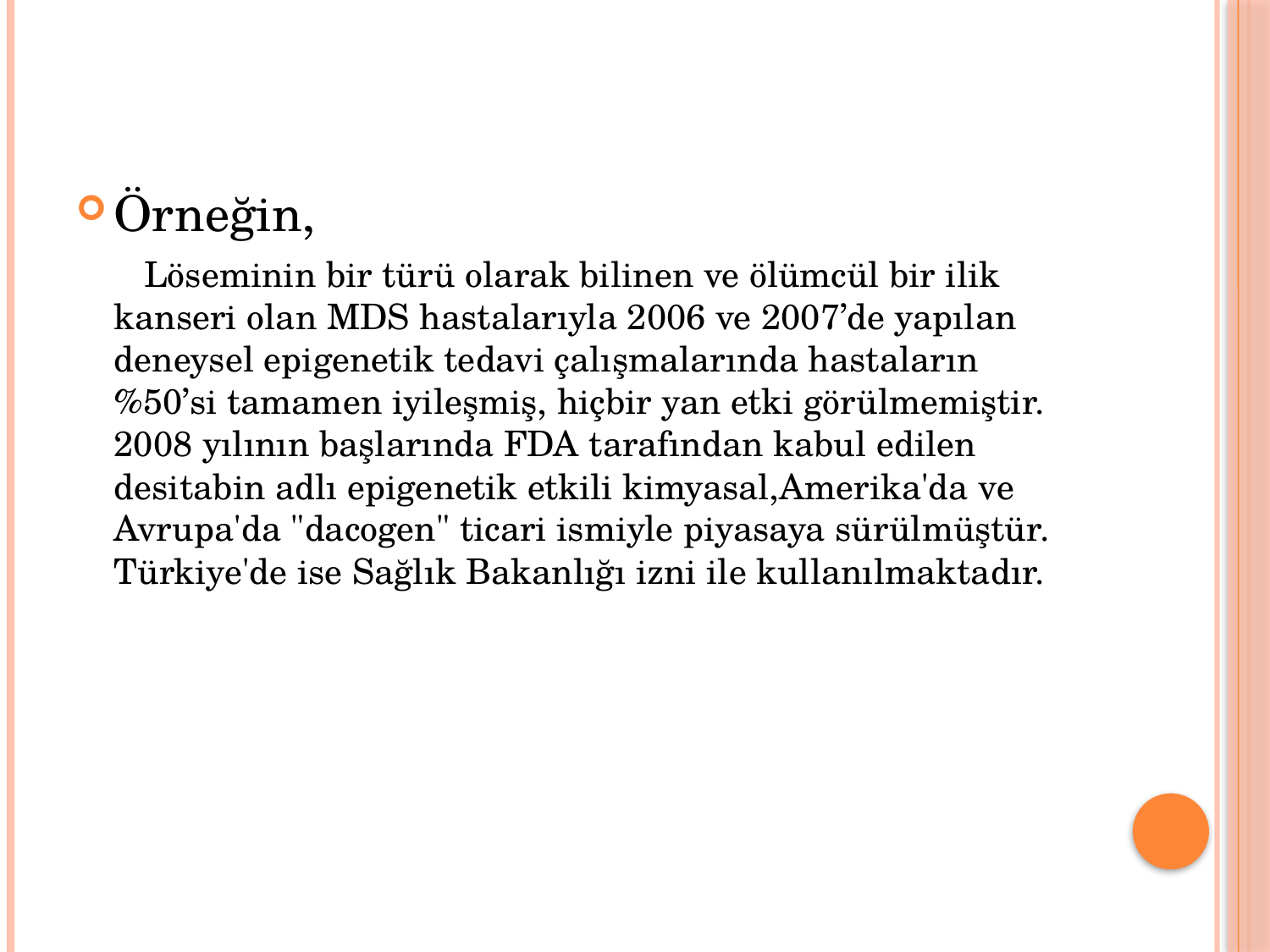

Örneğin,
       Löseminin bir türü olarak bilinen ve ölümcül bir ilik kanseri olan MDS hastalarıyla 2006 ve 2007’de yapılan deneysel epigenetik tedavi çalışmalarında hastaların %50’si tamamen iyileşmiş, hiçbir yan etki görülmemiştir. 2008 yılının başlarında FDA tarafından kabul edilen desitabin adlı epigenetik etkili kimyasal,Amerika'da ve Avrupa'da "dacogen" ticari ismiyle piyasaya sürülmüştür. Türkiye'de ise Sağlık Bakanlığı izni ile kullanılmaktadır.